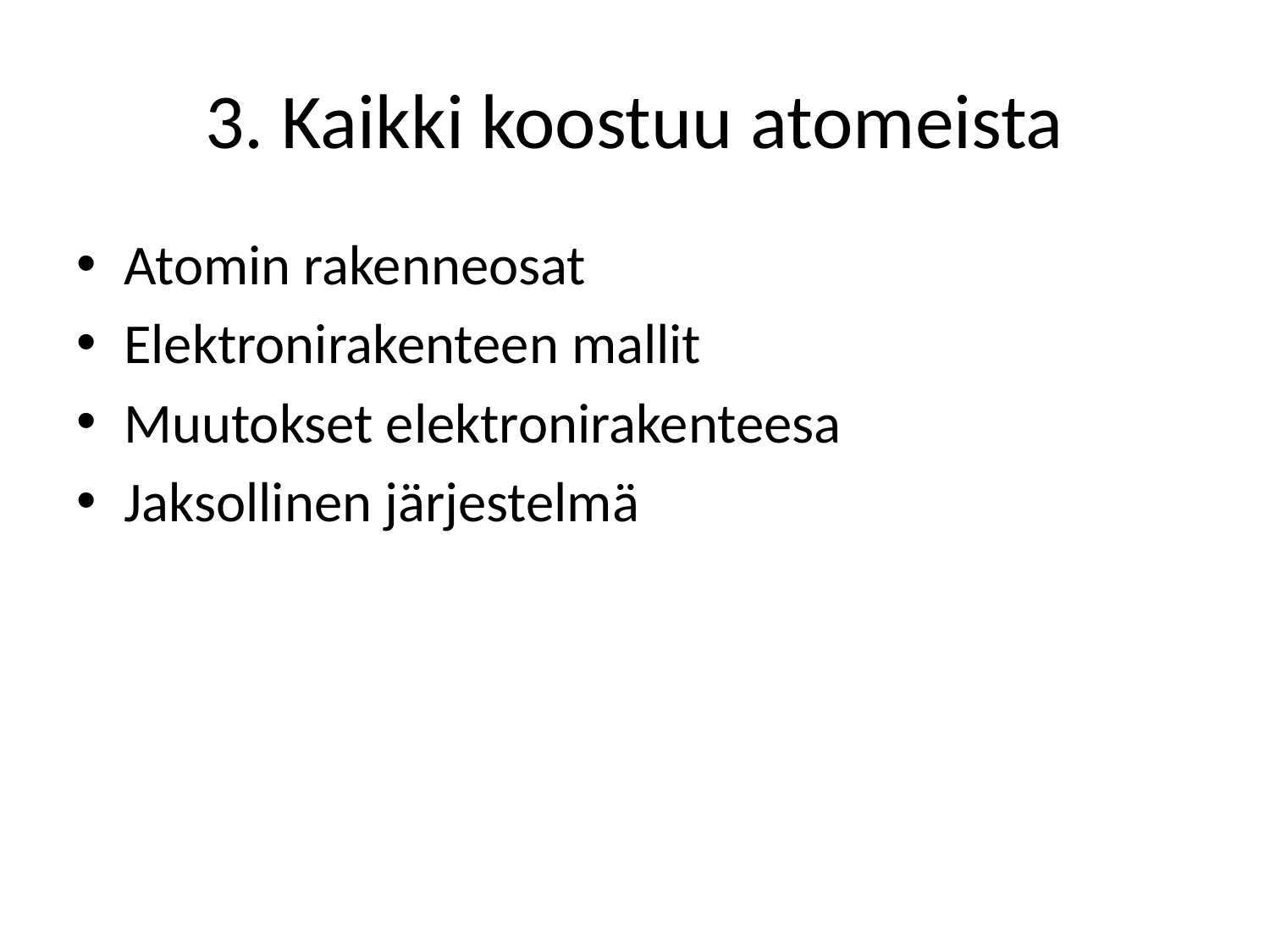

# 3. Kaikki koostuu atomeista
Atomin rakenneosat
Elektronirakenteen mallit
Muutokset elektronirakenteesa
Jaksollinen järjestelmä